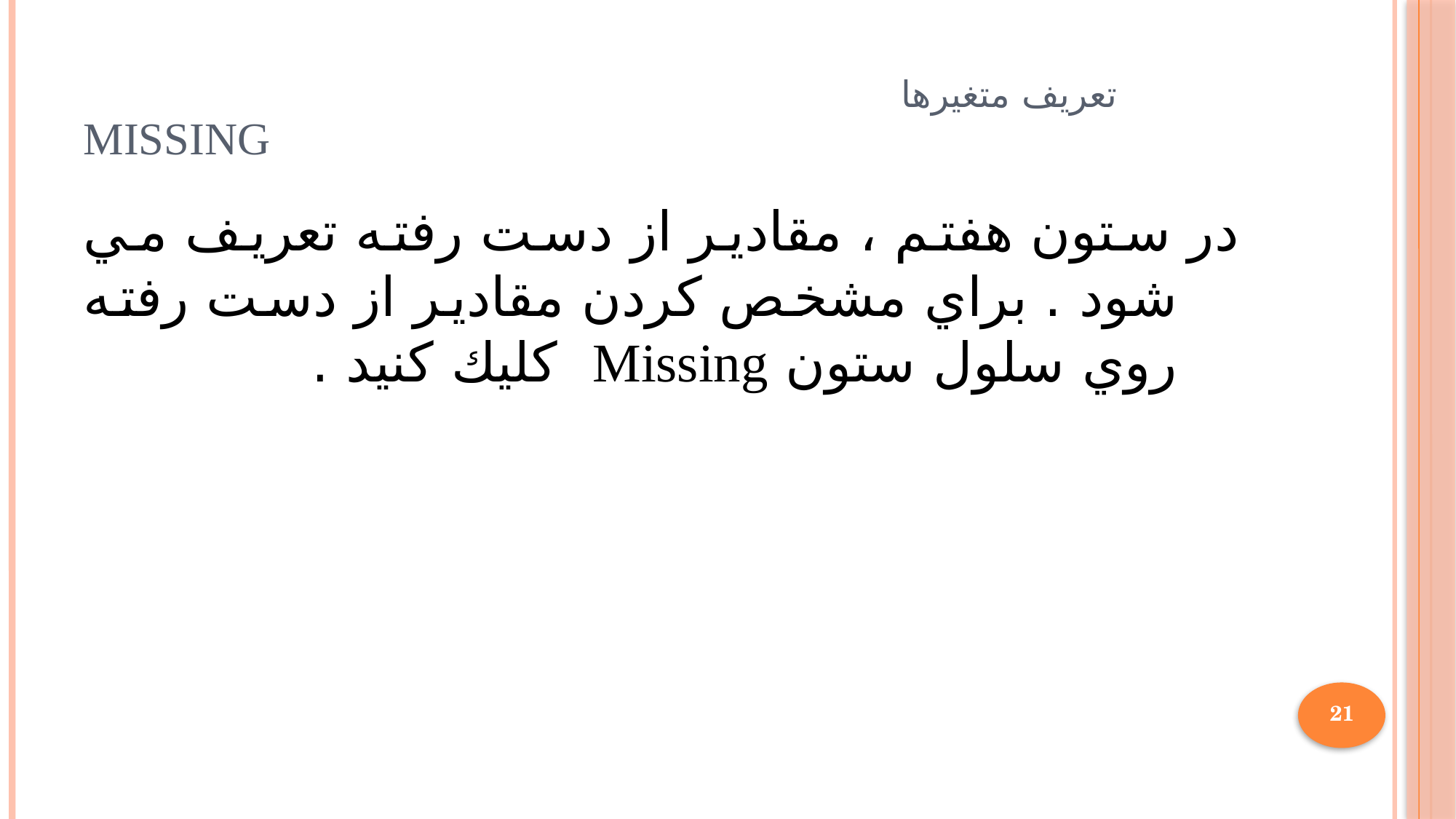

# Missing
تعريف متغيرها
 در ستون هفتم ، مقادير از دست رفته تعريف مي شود . براي مشخص كردن مقادير از دست رفته روي سلول ستون Missing  كليك كنيد .
21